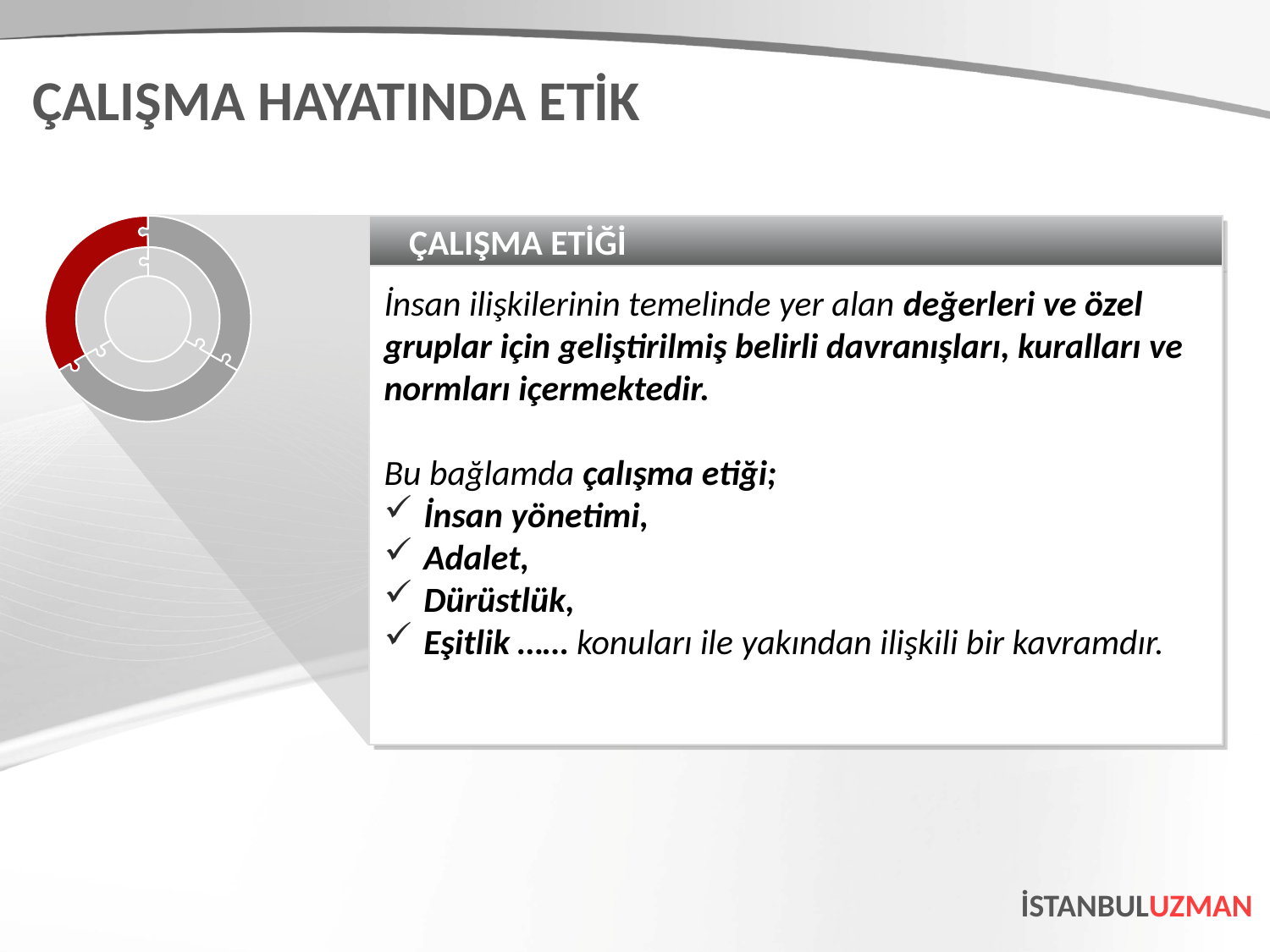

ÇALIŞMA HAYATINDA ETİK

ÇALIŞMA ETİĞİ
İnsan ilişkilerinin temelinde yer alan değerleri ve özel gruplar için geliştirilmiş belirli davranışları, kuralları ve normları içermektedir.

Bu bağlamda çalışma etiği;
İnsan yönetimi,
Adalet,
Dürüstlük,
Eşitlik …… konuları ile yakından ilişkili bir kavramdır.
İSTANBULUZMAN